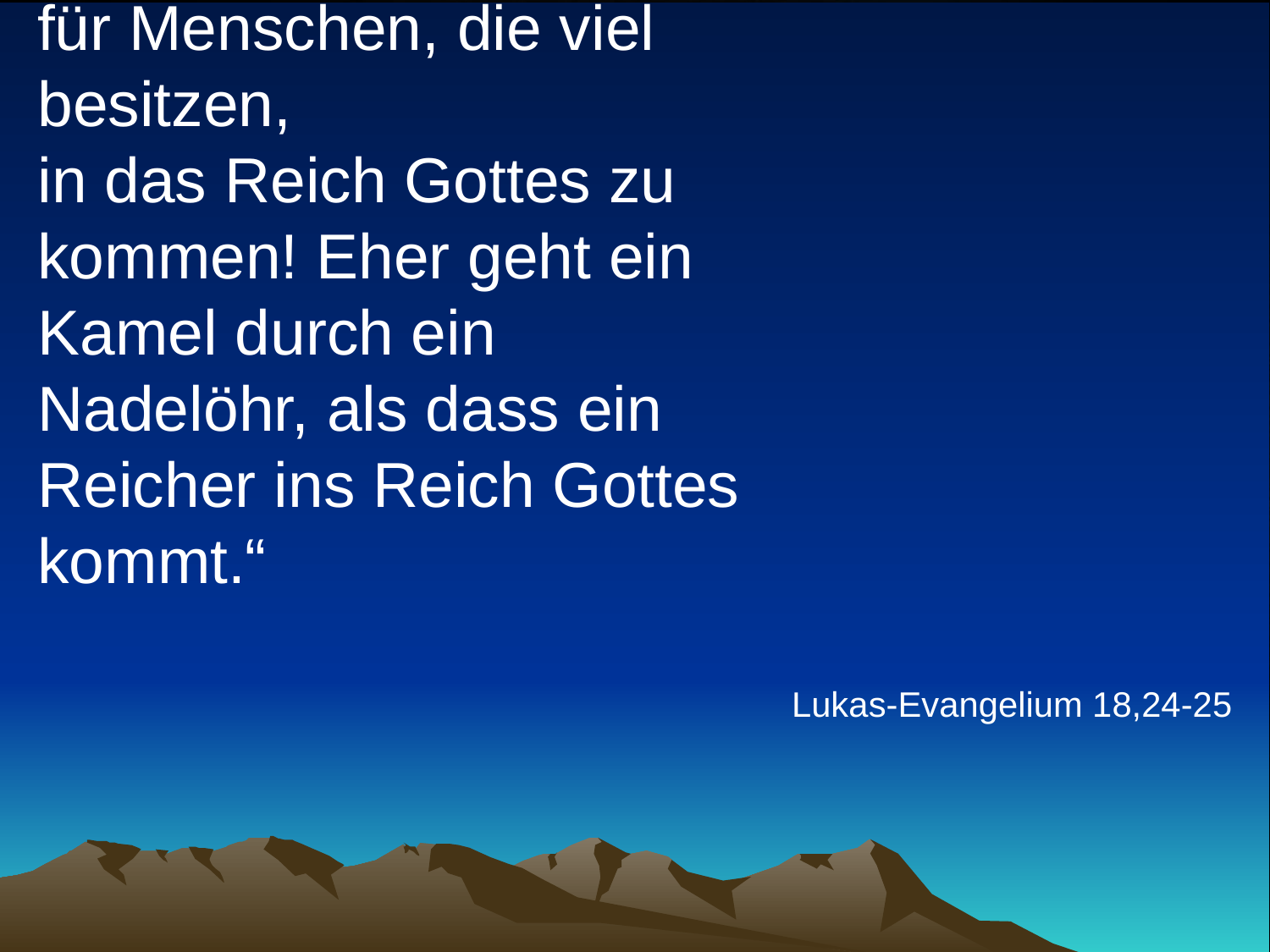

# „Wie schwer ist es doch für Menschen, die viel besitzen, in das Reich Gottes zu kommen! Eher geht ein Kamel durch ein Nadelöhr, als dass ein Reicher ins Reich Gottes kommt.“
Lukas-Evangelium 18,24-25